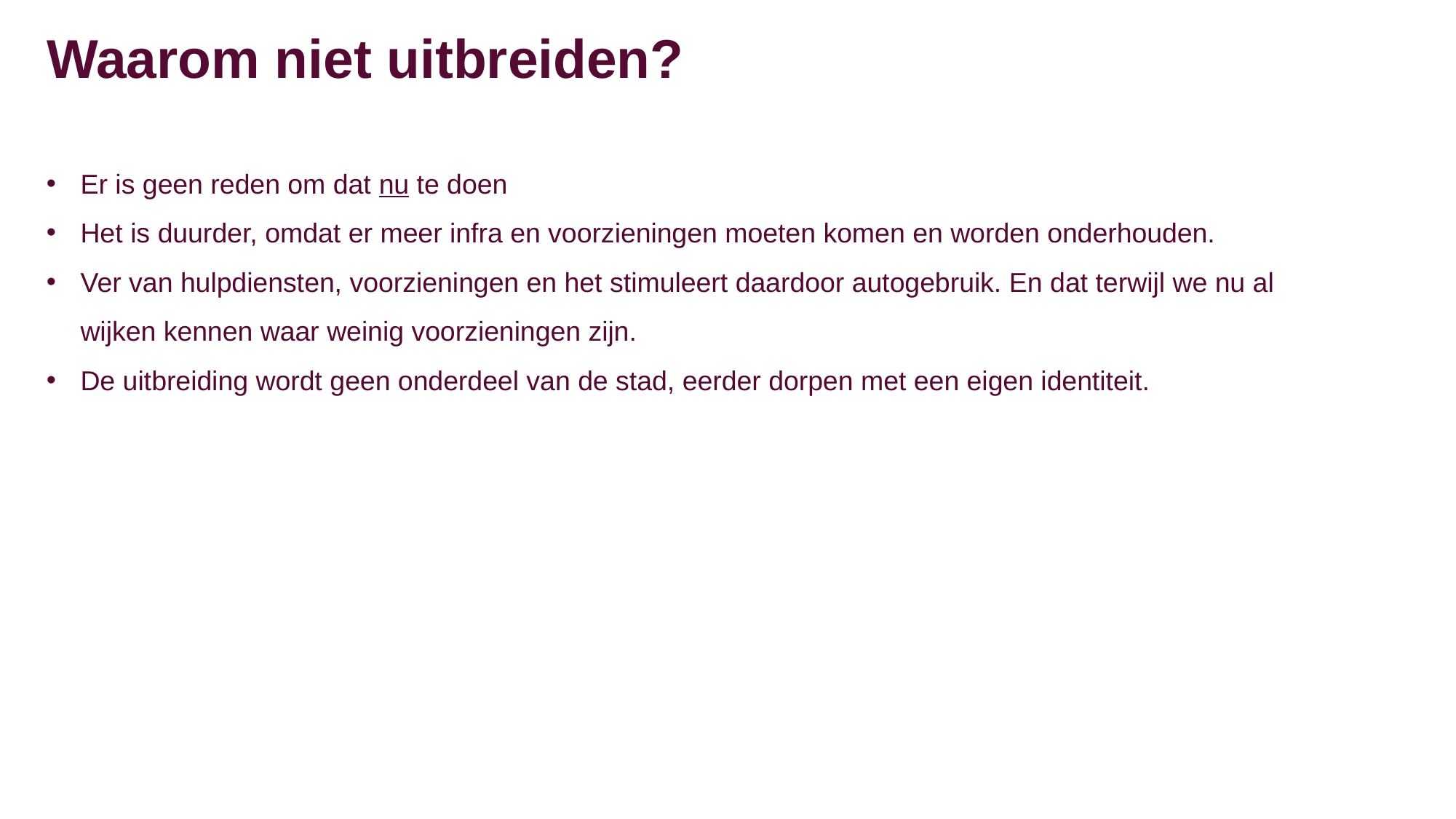

Waarom niet uitbreiden?
Er is geen reden om dat nu te doen
Het is duurder, omdat er meer infra en voorzieningen moeten komen en worden onderhouden.
Ver van hulpdiensten, voorzieningen en het stimuleert daardoor autogebruik. En dat terwijl we nu al wijken kennen waar weinig voorzieningen zijn.
De uitbreiding wordt geen onderdeel van de stad, eerder dorpen met een eigen identiteit.